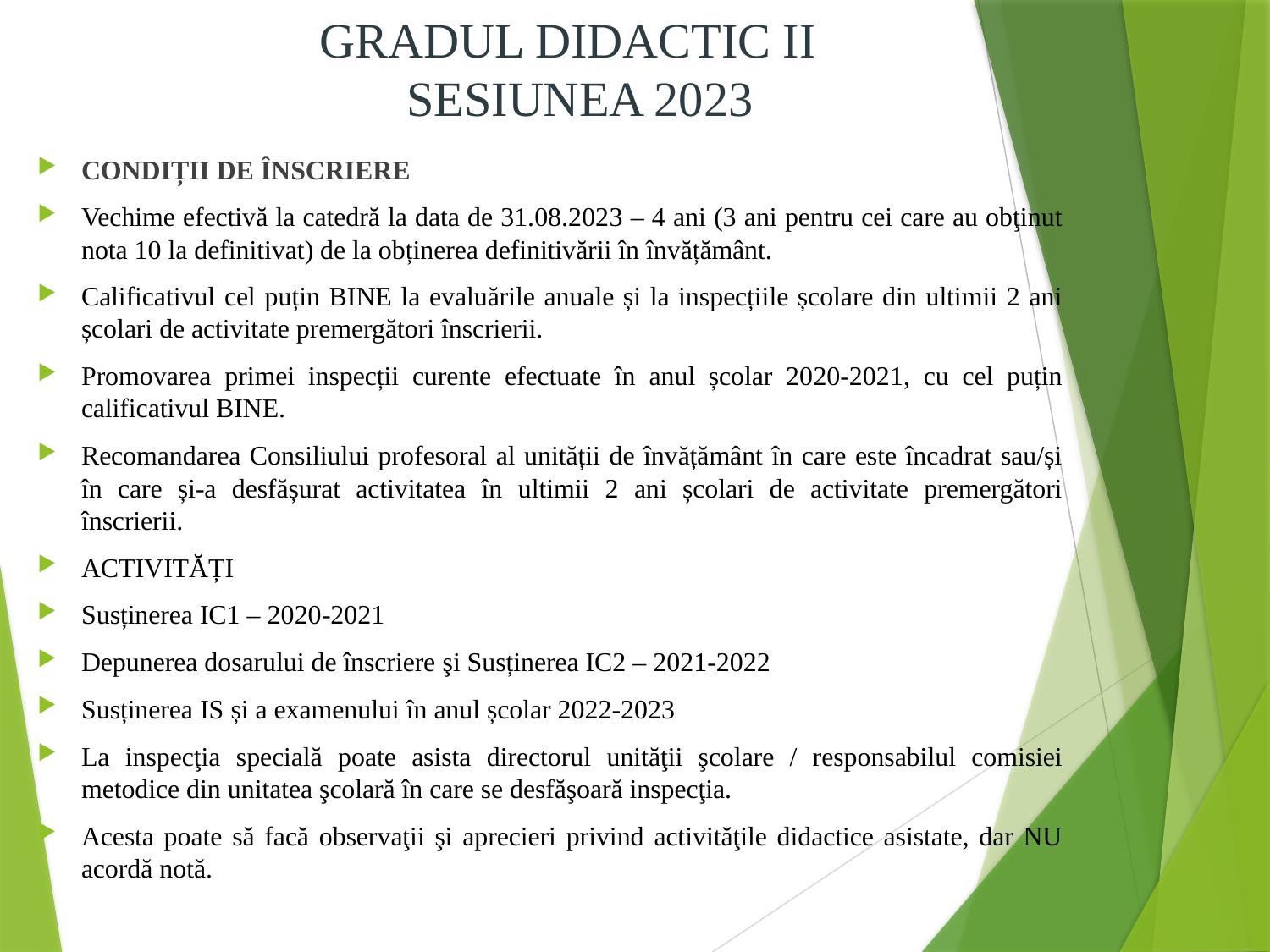

# GRADUL DIDACTIC II SESIUNEA 2023
CONDIȚII DE ÎNSCRIERE
Vechime efectivă la catedră la data de 31.08.2023 – 4 ani (3 ani pentru cei care au obţinut nota 10 la definitivat) de la obținerea definitivării în învățământ.
Calificativul cel puțin BINE la evaluările anuale și la inspecțiile școlare din ultimii 2 ani școlari de activitate premergători înscrierii.
Promovarea primei inspecții curente efectuate în anul școlar 2020-2021, cu cel puțin calificativul BINE.
Recomandarea Consiliului profesoral al unității de învățământ în care este încadrat sau/și în care și-a desfășurat activitatea în ultimii 2 ani școlari de activitate premergători înscrierii.
ACTIVITĂȚI
Susținerea IC1 – 2020-2021
Depunerea dosarului de înscriere şi Susținerea IC2 – 2021-2022
Susținerea IS și a examenului în anul școlar 2022-2023
La inspecţia specială poate asista directorul unităţii şcolare / responsabilul comisiei metodice din unitatea şcolară în care se desfăşoară inspecţia.
Acesta poate să facă observaţii şi aprecieri privind activităţile didactice asistate, dar NU acordă notă.